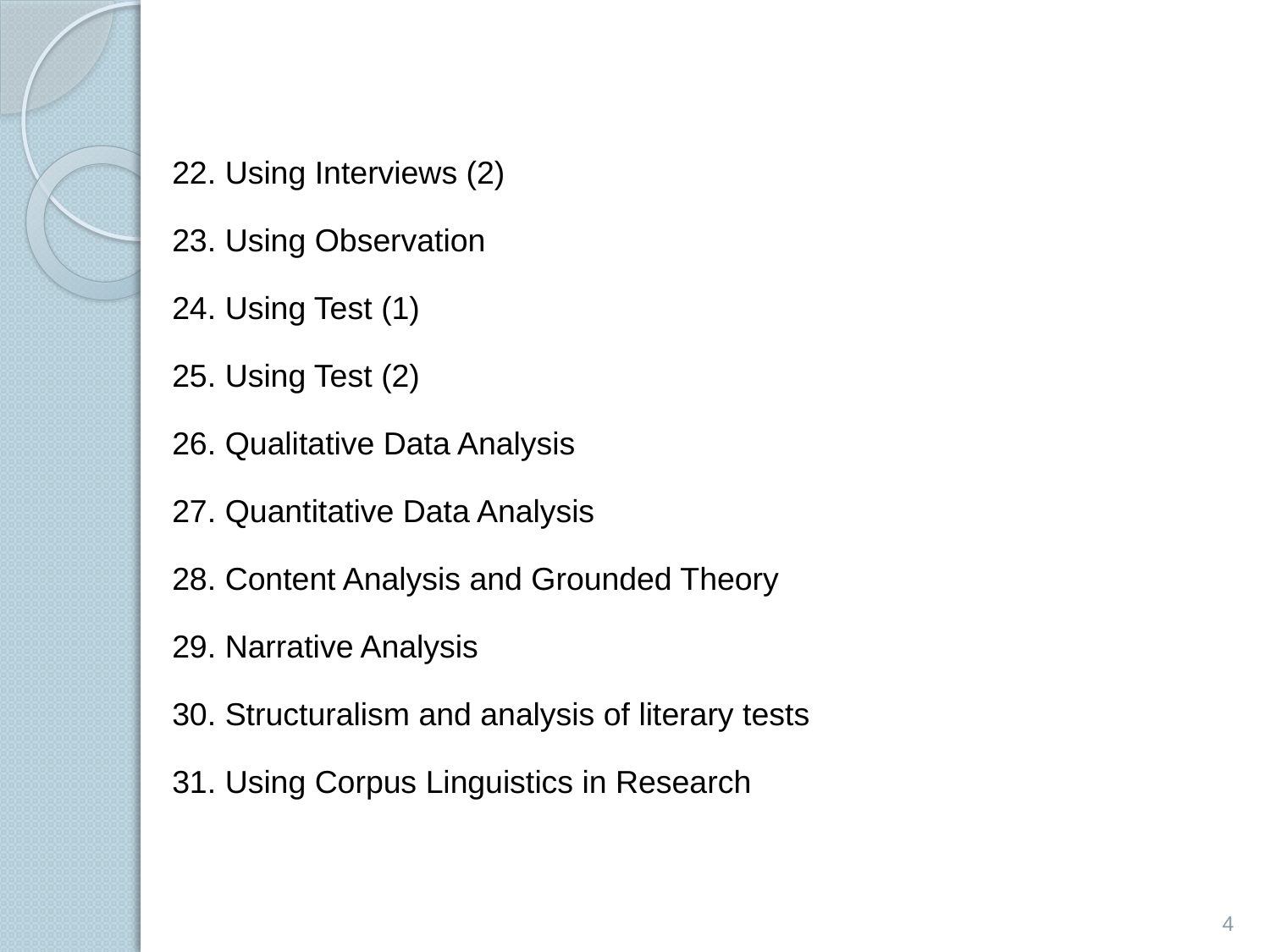

#
22. Using Interviews (2)
23. Using Observation
24. Using Test (1)
25. Using Test (2)
26. Qualitative Data Analysis
27. Quantitative Data Analysis
28. Content Analysis and Grounded Theory
29. Narrative Analysis
30. Structuralism and analysis of literary tests
31. Using Corpus Linguistics in Research

4